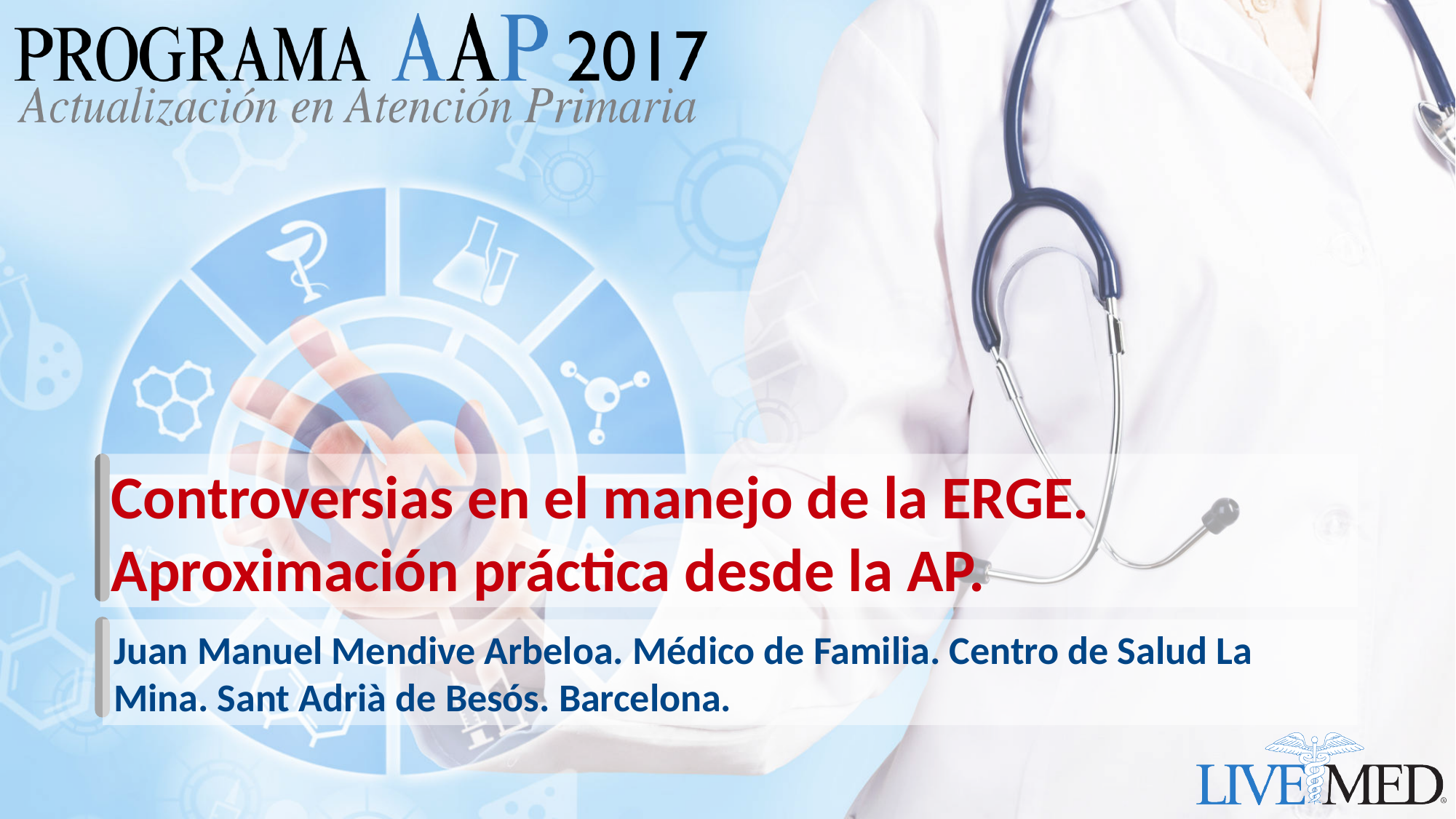

# Controversias en el manejo de la ERGE. Aproximación práctica desde la AP.
Juan Manuel Mendive Arbeloa. Médico de Familia. Centro de Salud La Mina. Sant Adrià de Besós. Barcelona.